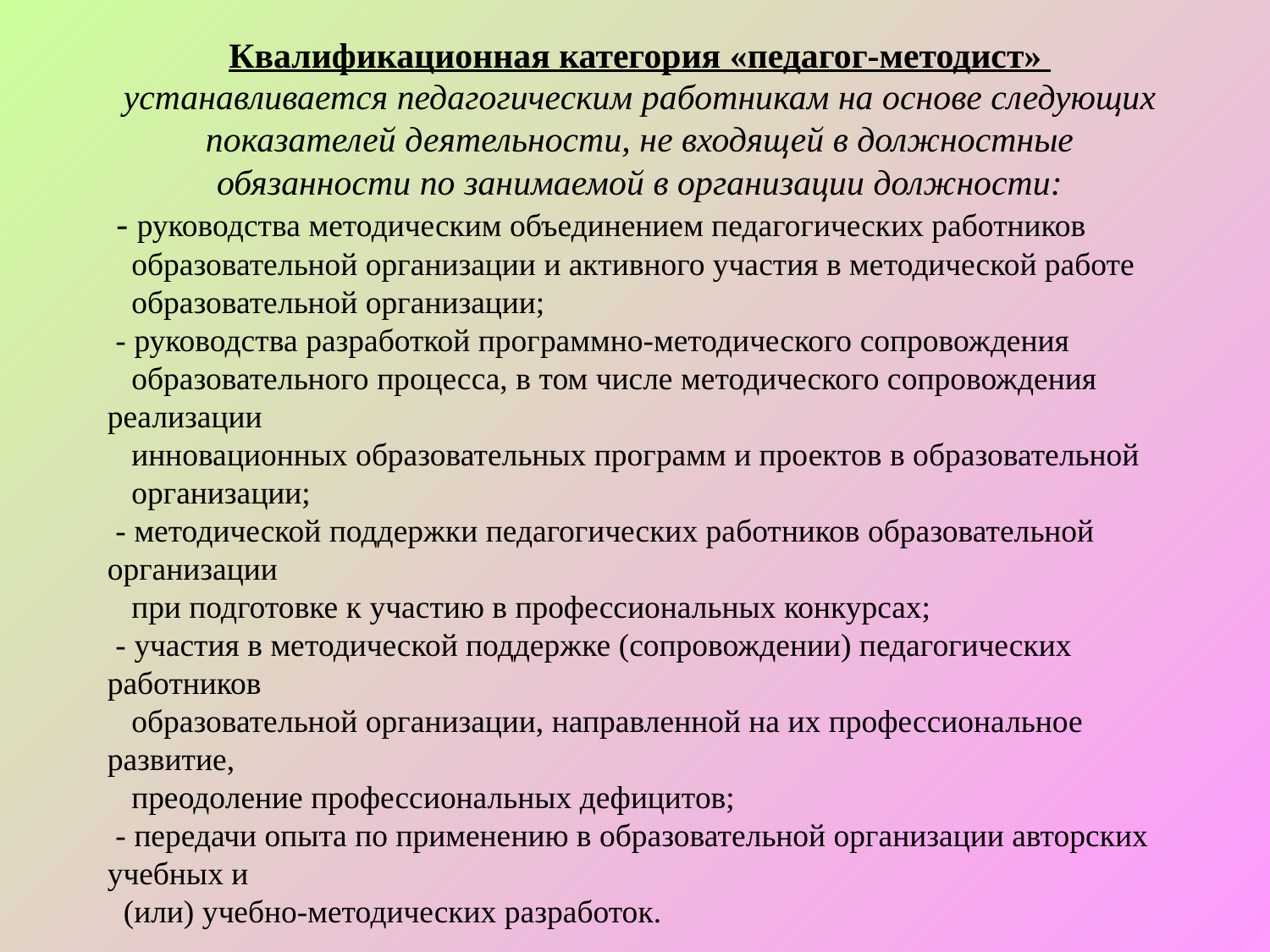

Квалификационная категория «педагог-методист»
устанавливается педагогическим работникам на основе следующих показателей деятельности, не входящей в должностные обязанности по занимаемой в организации должности:
 - руководства методическим объединением педагогических работников
   образовательной организации и активного участия в методической работе
   образовательной организации;
 - руководства разработкой программно-методического сопровождения
   образовательного процесса, в том числе методического сопровождения реализации
   инновационных образовательных программ и проектов в образовательной
   организации;
 - методической поддержки педагогических работников образовательной организации
   при подготовке к участию в профессиональных конкурсах;
 - участия в методической поддержке (сопровождении) педагогических работников
   образовательной организации, направленной на их профессиональное развитие,
   преодоление профессиональных дефицитов;
 - передачи опыта по применению в образовательной организации авторских учебных и
  (или) учебно-методических разработок.